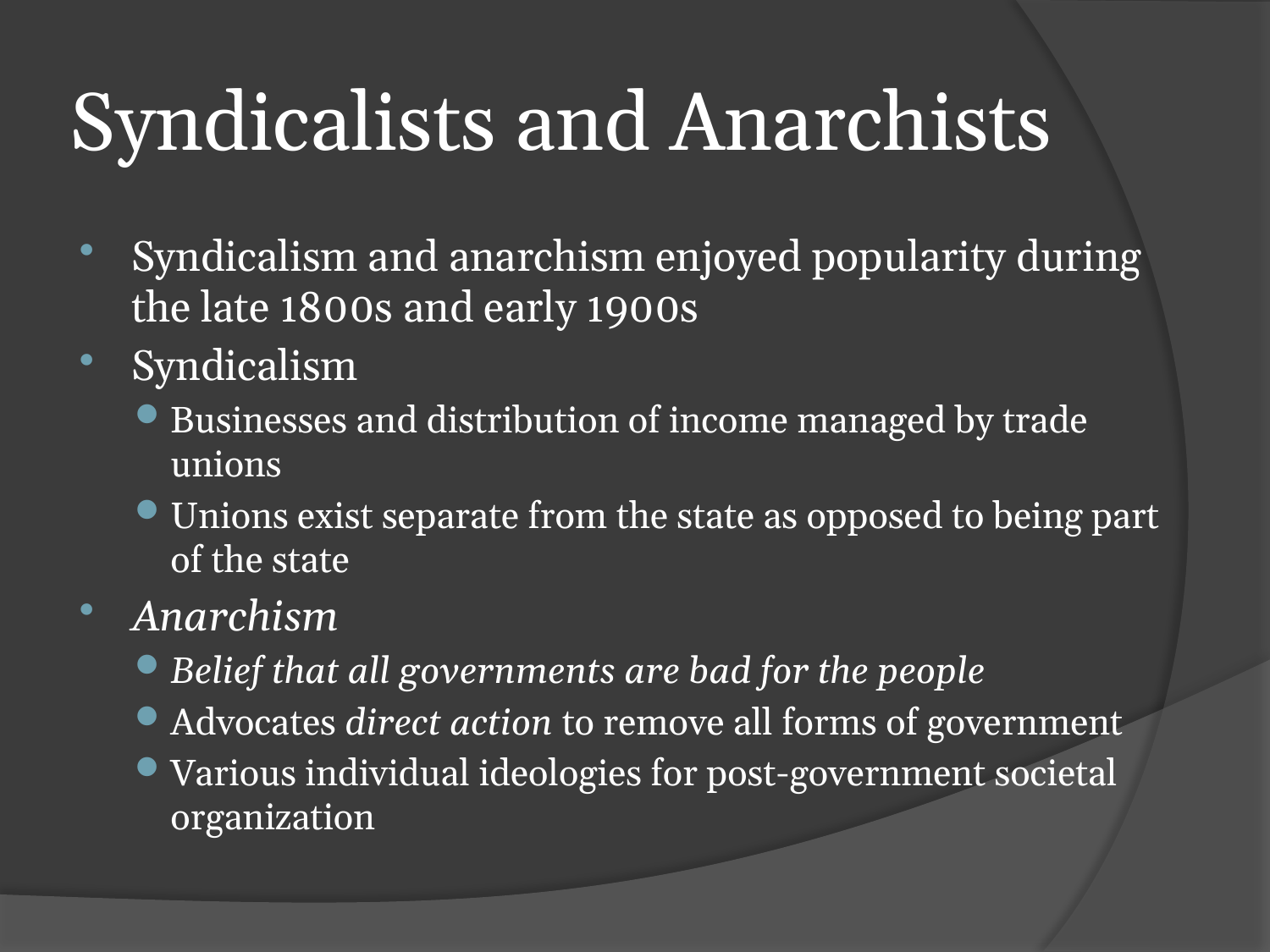

# Syndicalists and Anarchists
Syndicalism and anarchism enjoyed popularity during the late 1800s and early 1900s
Syndicalism
Businesses and distribution of income managed by trade unions
Unions exist separate from the state as opposed to being part of the state
Anarchism
Belief that all governments are bad for the people
Advocates direct action to remove all forms of government
Various individual ideologies for post-government societal organization